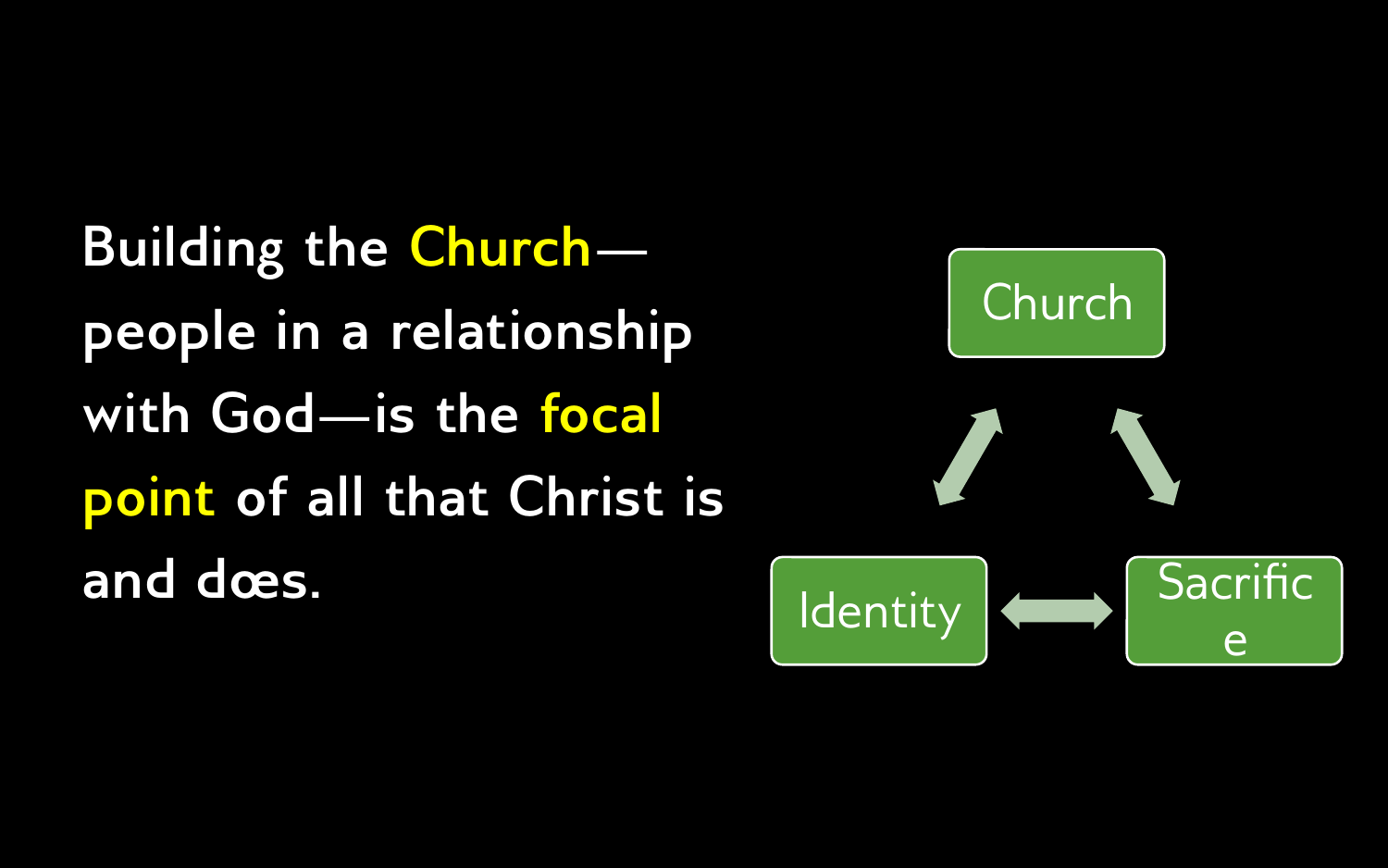

Church

Sacrifice

Identity

Building the Church—people in a relationship with God—is the focal point of all that Christ is and does.